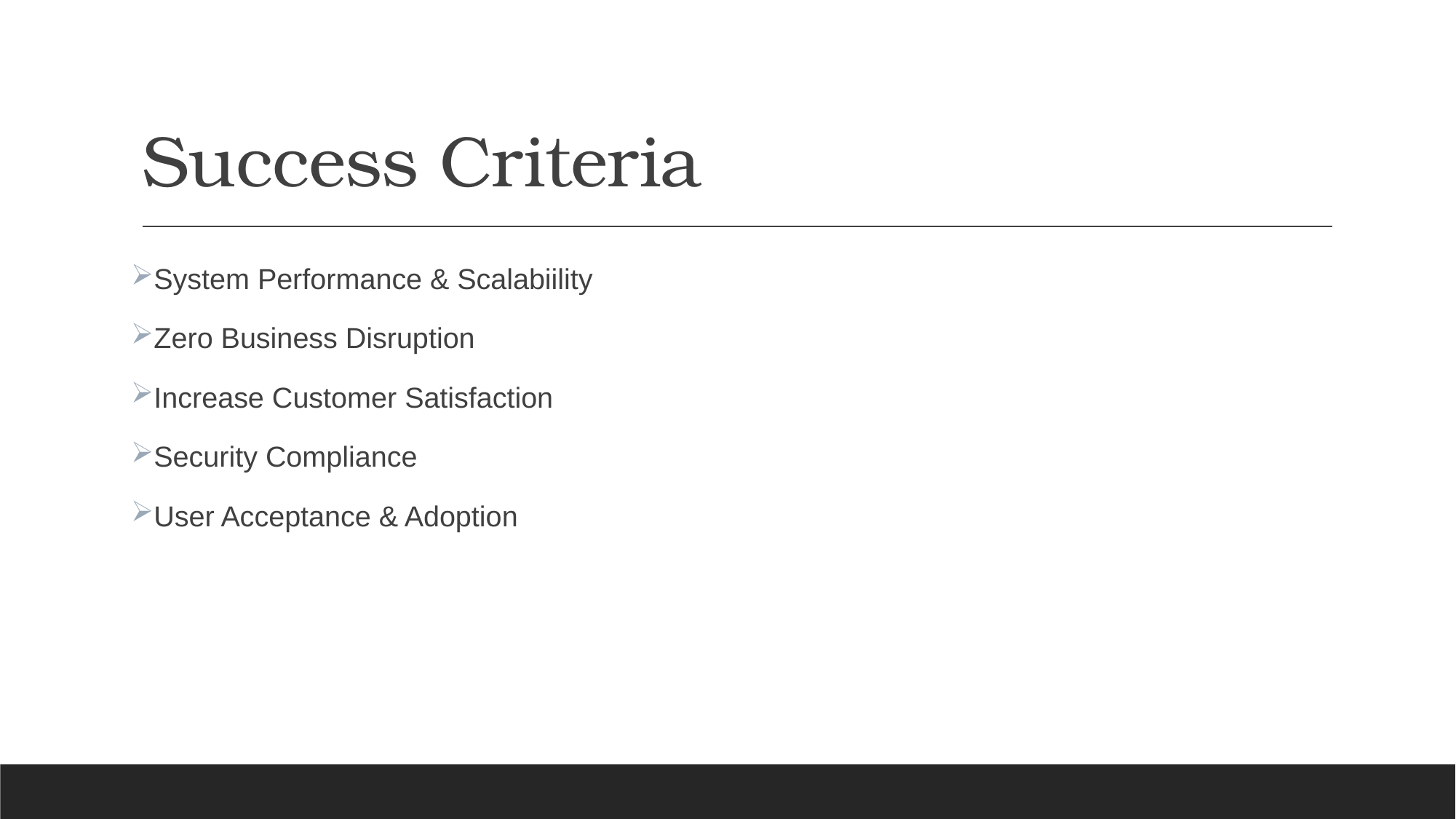

# Success Criteria
System Performance & Scalabiility
Zero Business Disruption
Increase Customer Satisfaction
Security Compliance
User Acceptance & Adoption